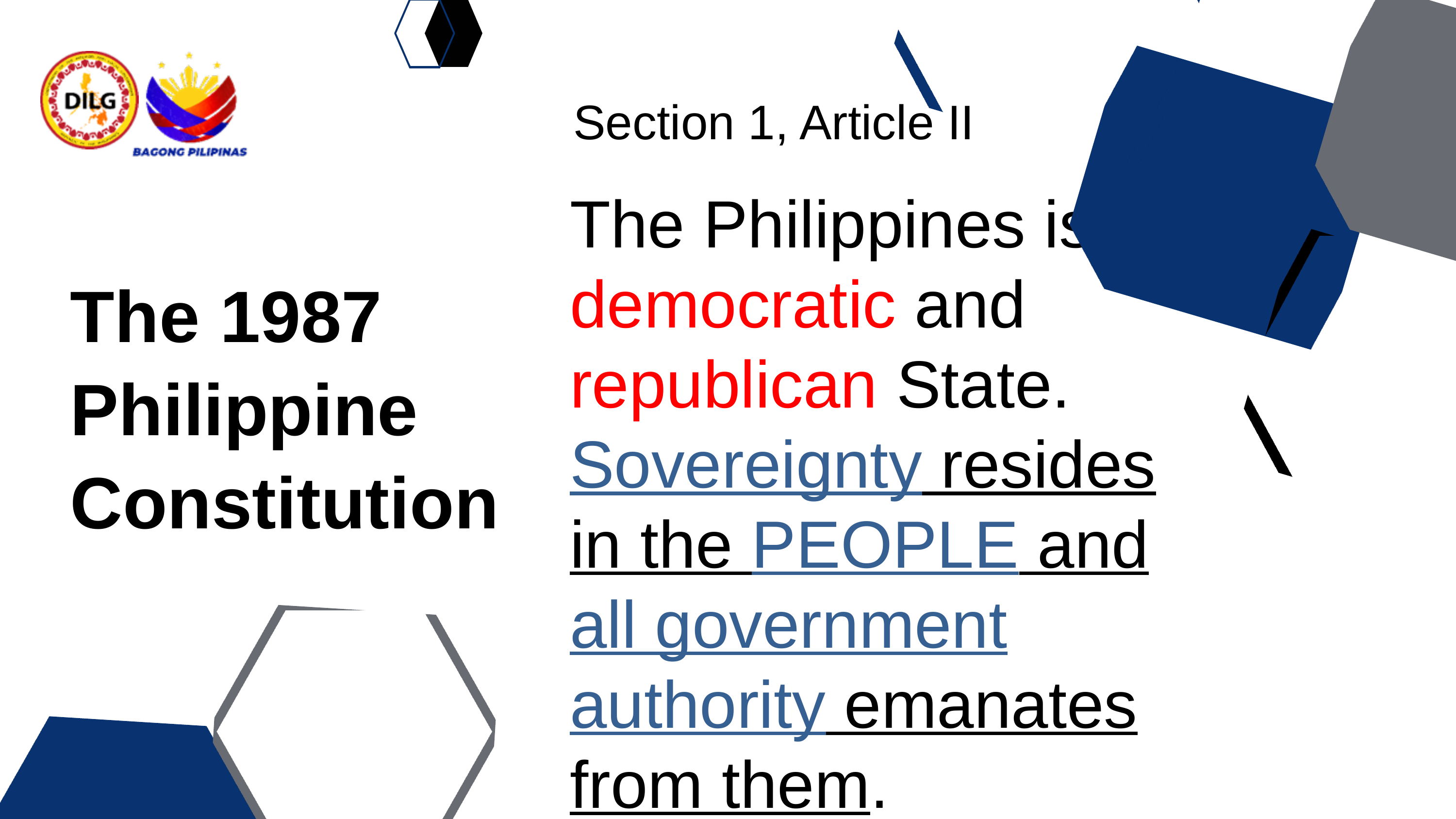

Section 1, Article II
The Philippines is a democratic and republican State. Sovereignty resides in the PEOPLE and all government authority emanates from them.

The 1987 Philippine Constitution